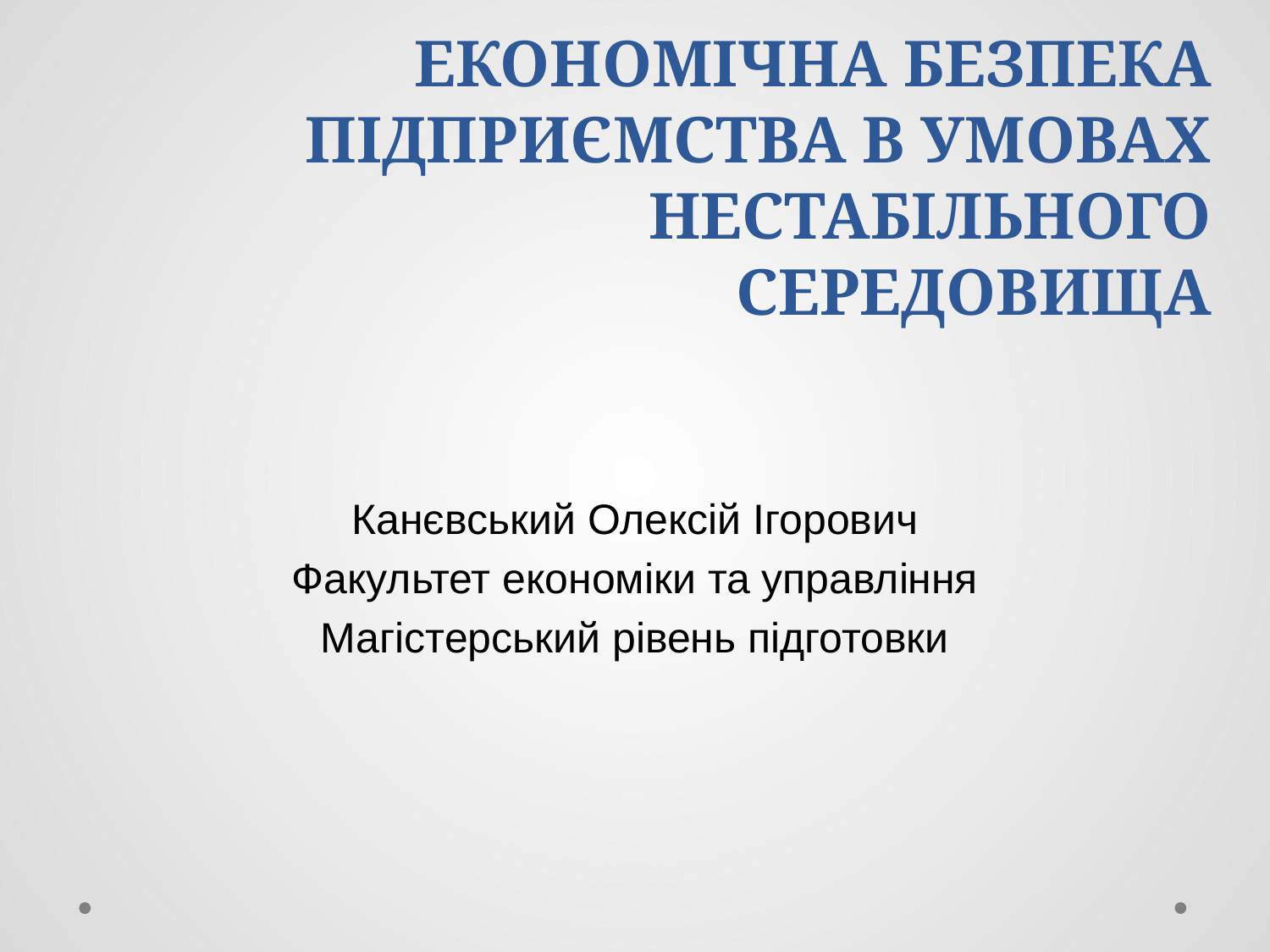

# ЕКОНОМІЧНА БЕЗПЕКА ПІДПРИЄМСТВА В УМОВАХ НЕСТАБІЛЬНОГО СЕРЕДОВИЩА
Канєвський Олексій Ігорович
Факультет економіки та управління
Магістерський рівень підготовки